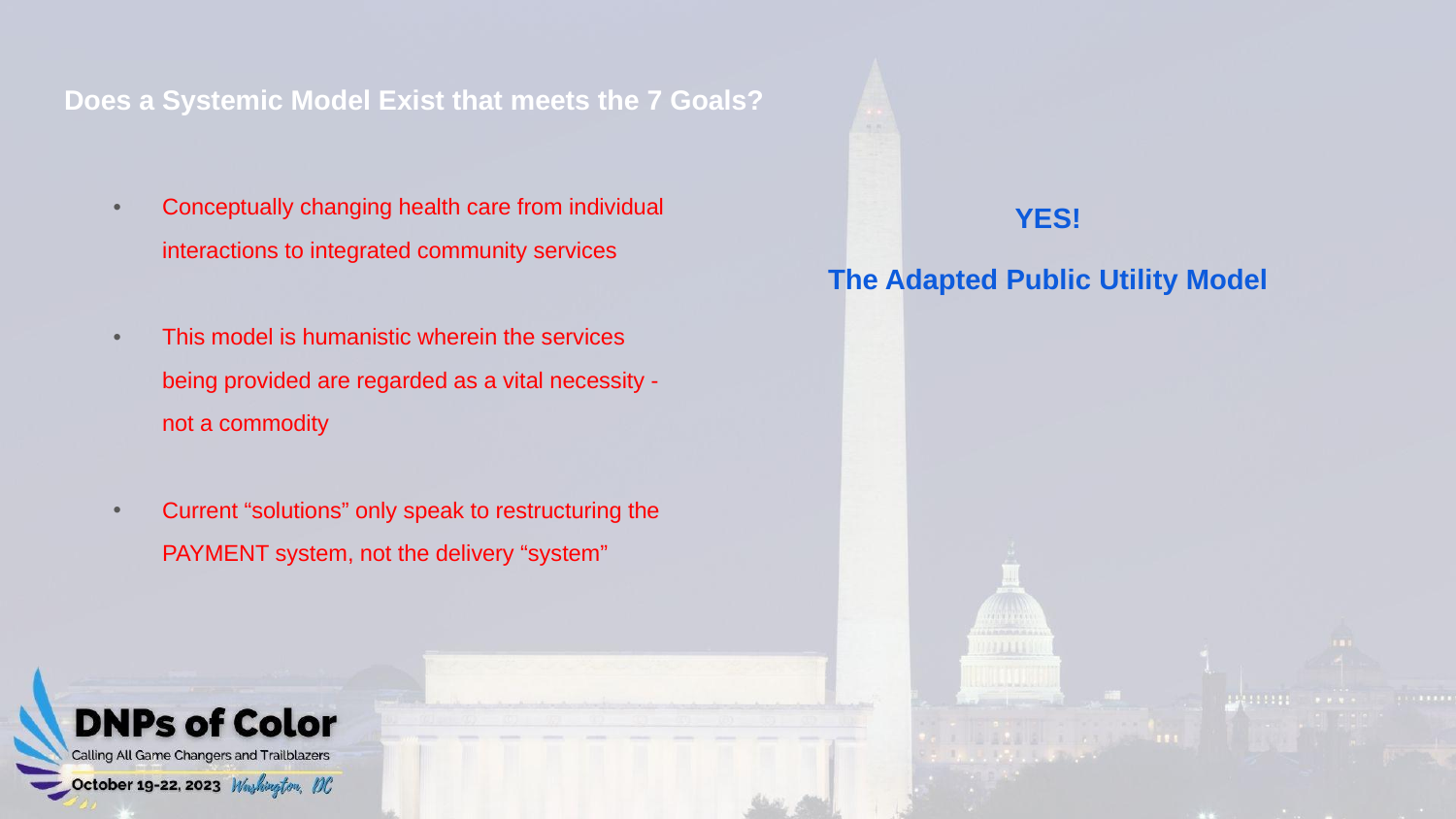

# Does a Systemic Model Exist that meets the 7 Goals?
Conceptually changing health care from individual interactions to integrated community services

This model is humanistic wherein the services being provided are regarded as a vital necessity - not a commodity

Current “solutions” only speak to restructuring the PAYMENT system, not the delivery “system”
YES!
The Adapted Public Utility Model